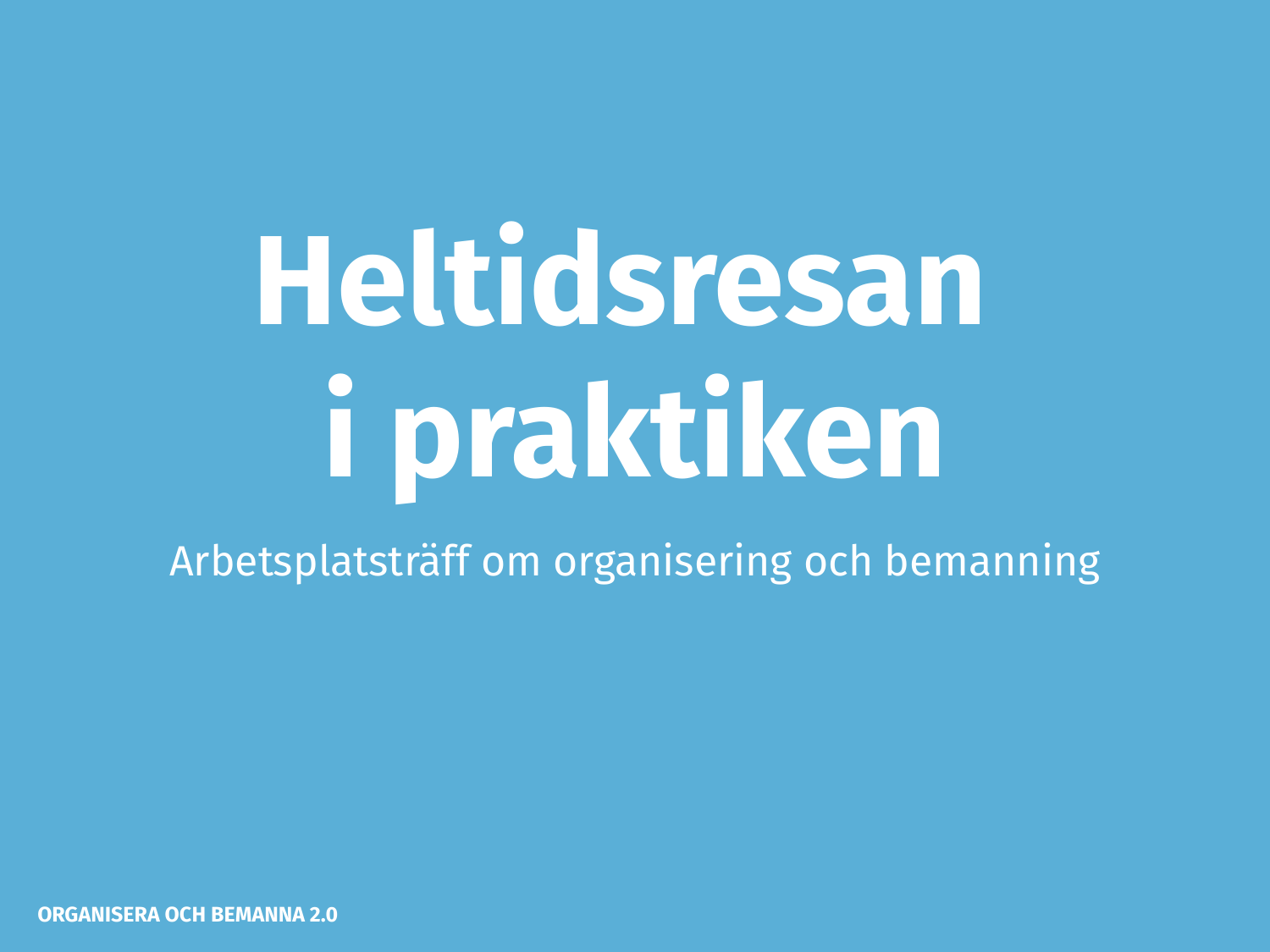

# Heltidsresan i praktiken
Arbetsplatsträff om organisering och bemanning